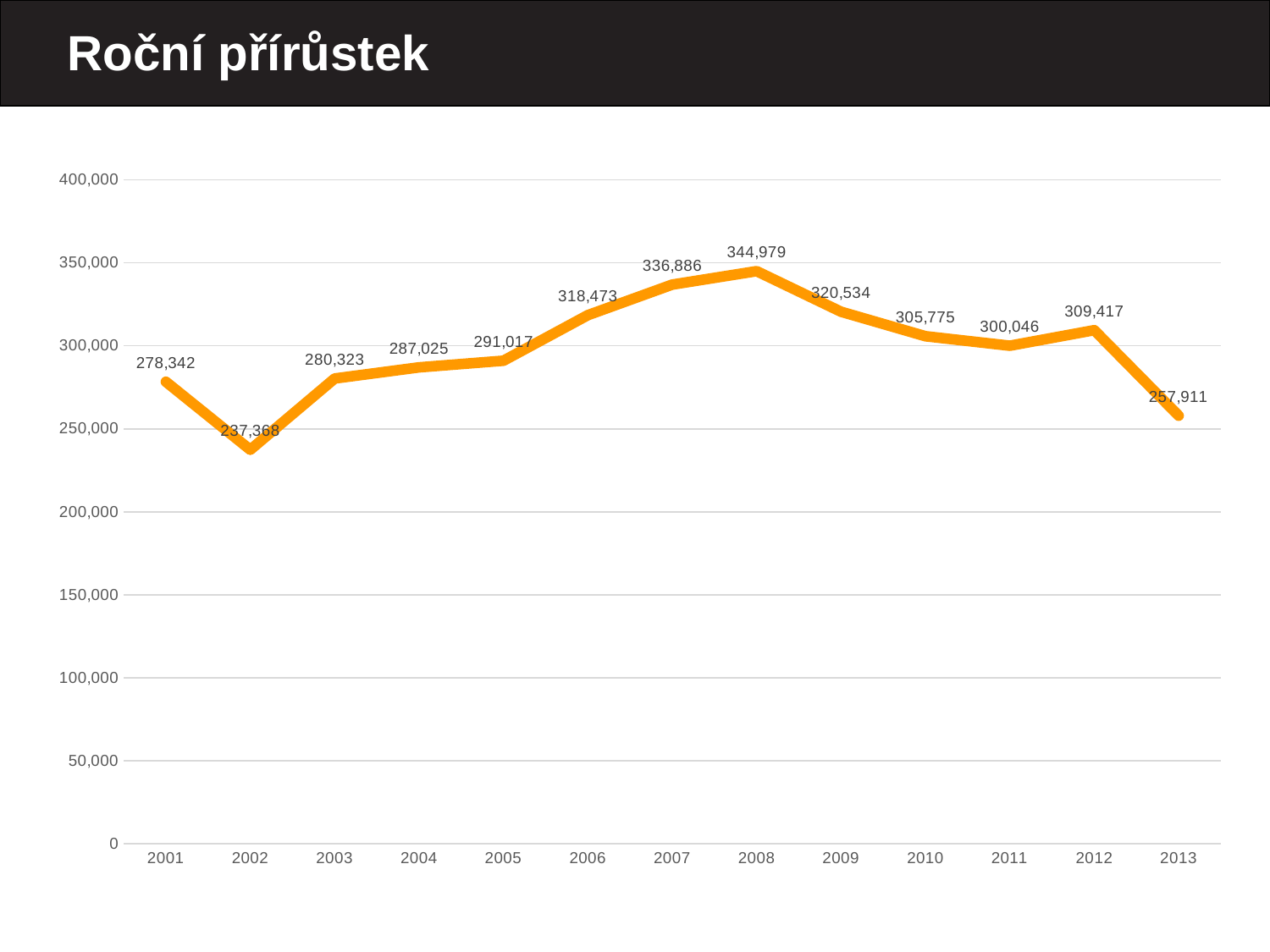

Roční přírůstek

### Chart

| Category | Celkem |
|---|---|
| 2001 | 278342.0 |
| 2002 | 237368.0 |
| 2003 | 280323.0 |
| 2004 | 287025.0 |
| 2005 | 291017.0 |
| 2006 | 318473.0 |
| 2007 | 336886.0 |
| 2008 | 344979.0 |
| 2009 | 320534.0 |
| 2010 | 305775.0 |
| 2011 | 300046.0 |
| 2012 | 309417.0 |
| 2013 | 257911.0 |